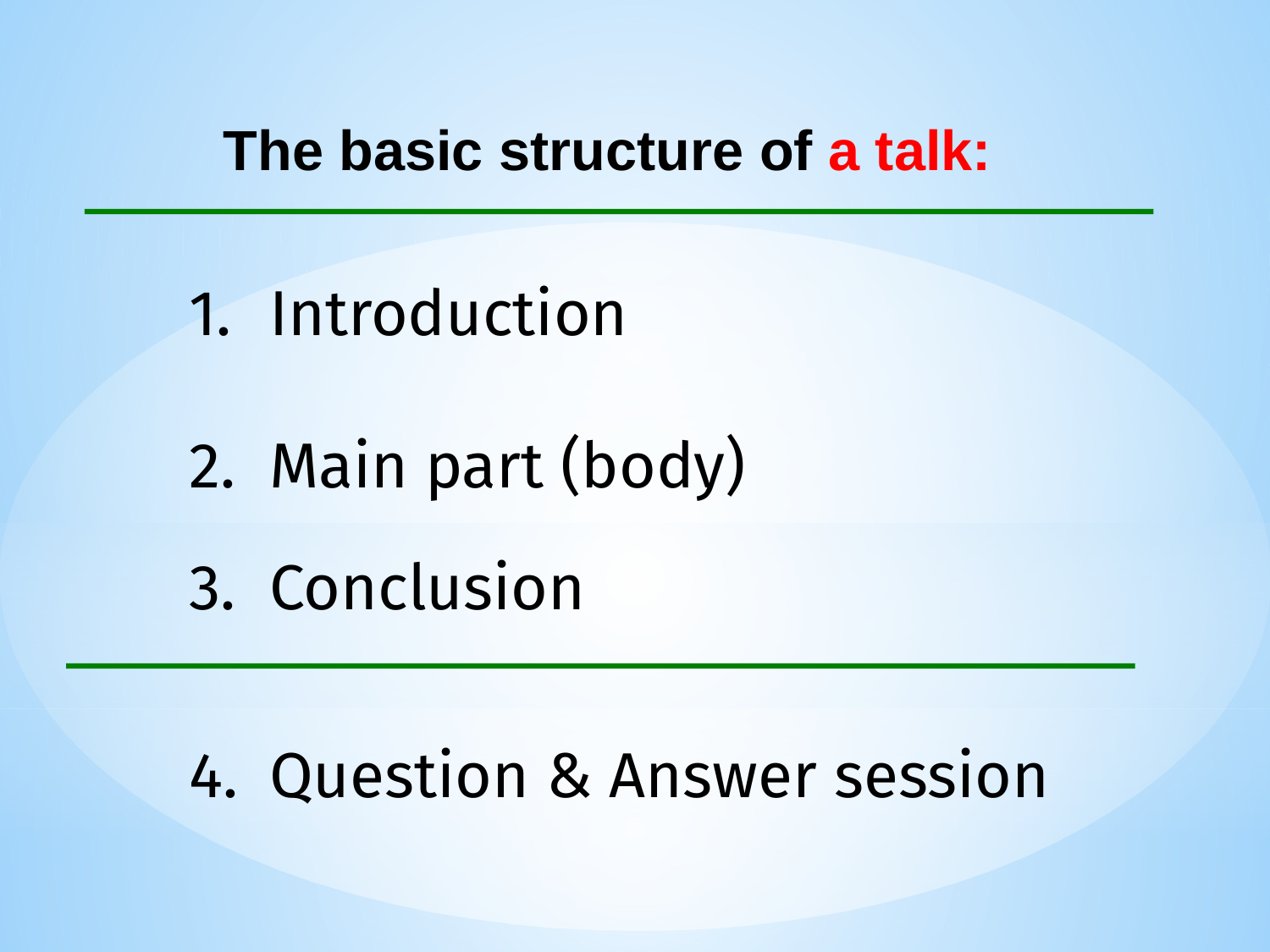

The basic structure of a talk:

 Introduction
 Main part (body)
 Conclusion

 Question & Answer session